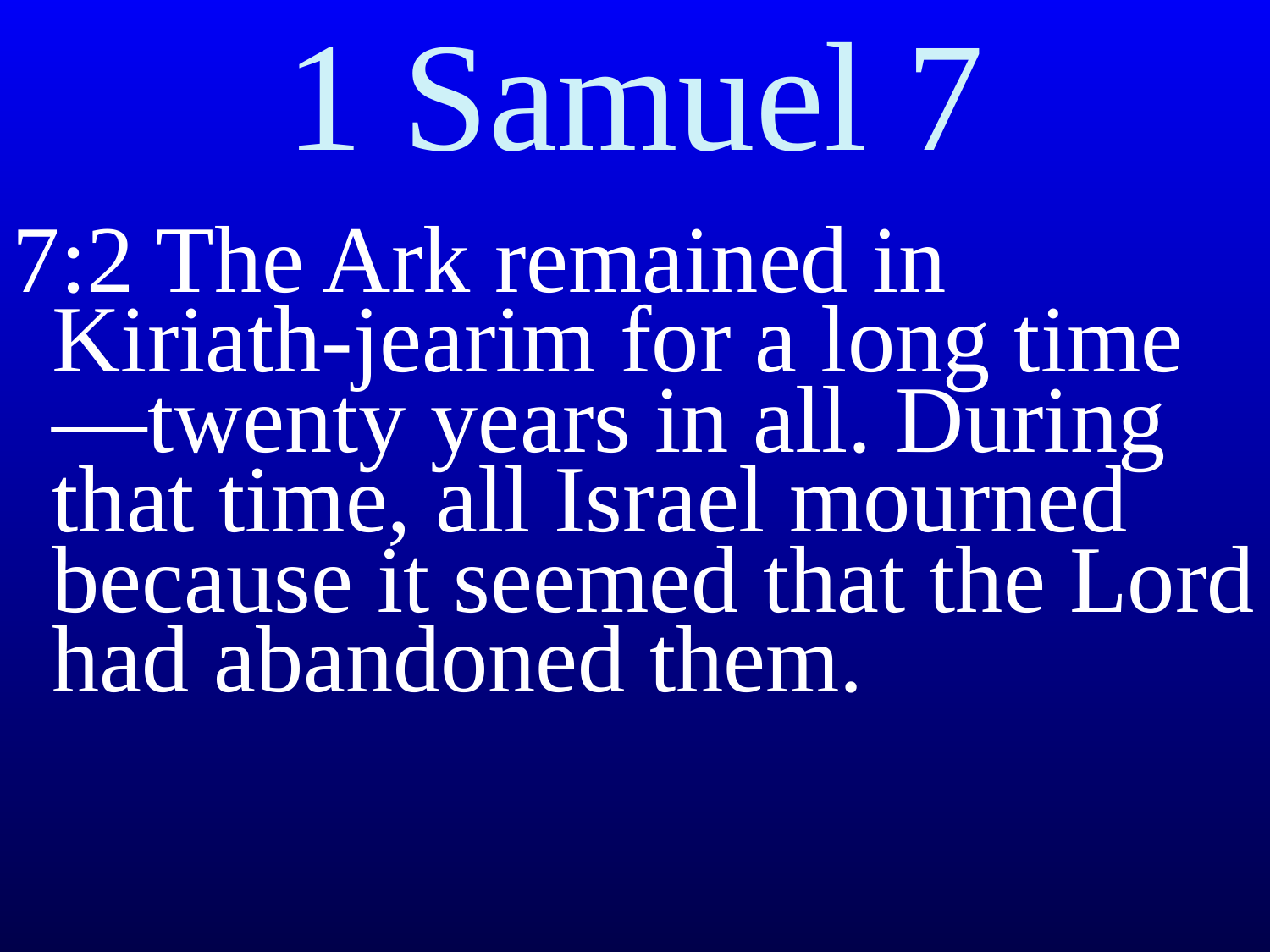

# 1 Samuel 7
7:2 The Ark remained in Kiriath-jearim for a long time—twenty years in all. During that time, all Israel mourned because it seemed that the Lord had abandoned them.